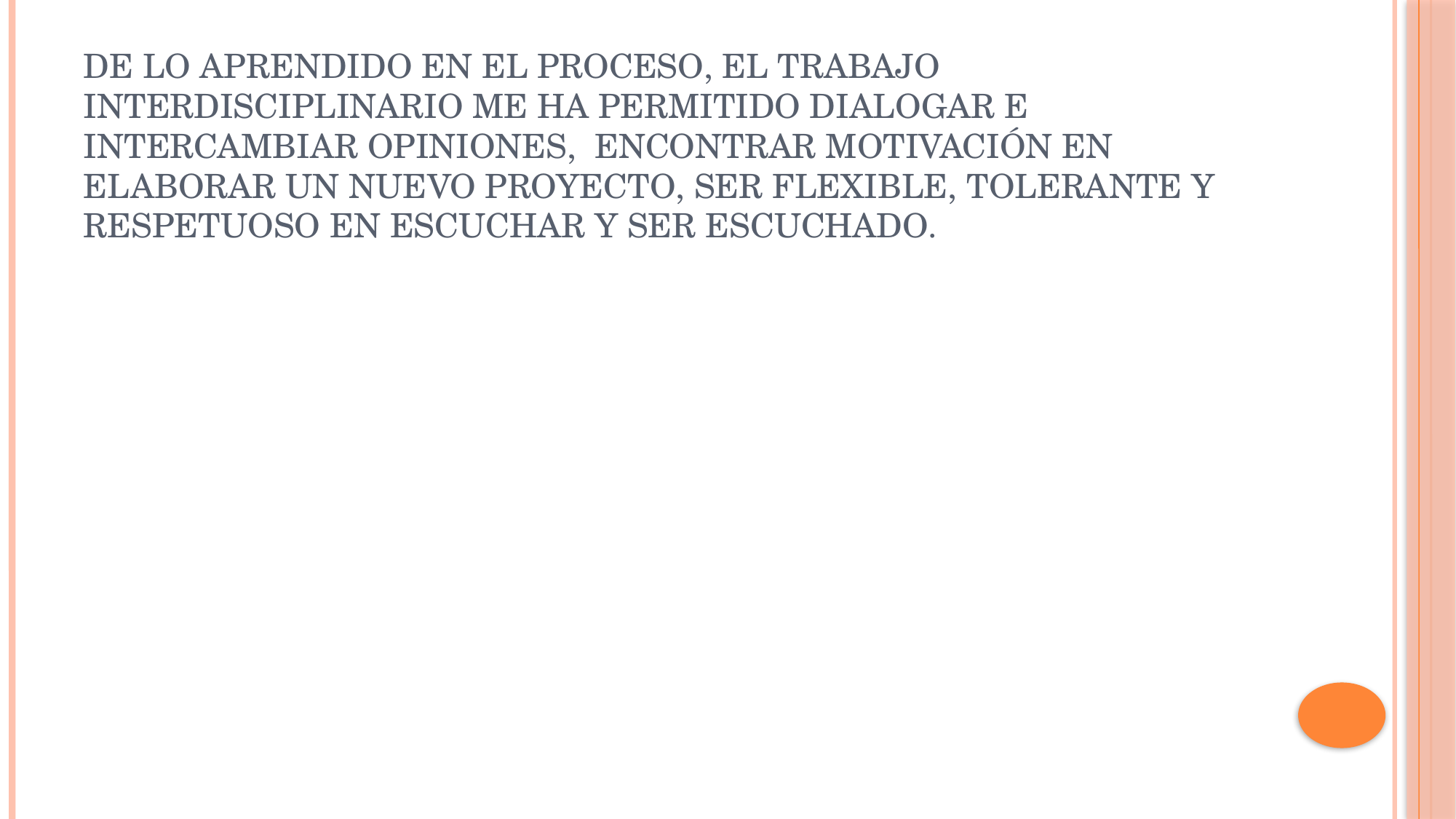

# De lo aprendido en el proceso, el trabajo interdisciplinario me ha permitido dialogar e intercambiar opiniones,  encontrar motivación en elaborar un nuevo proyecto, ser flexible, tolerante y respetuoso en escuchar y ser escuchado.